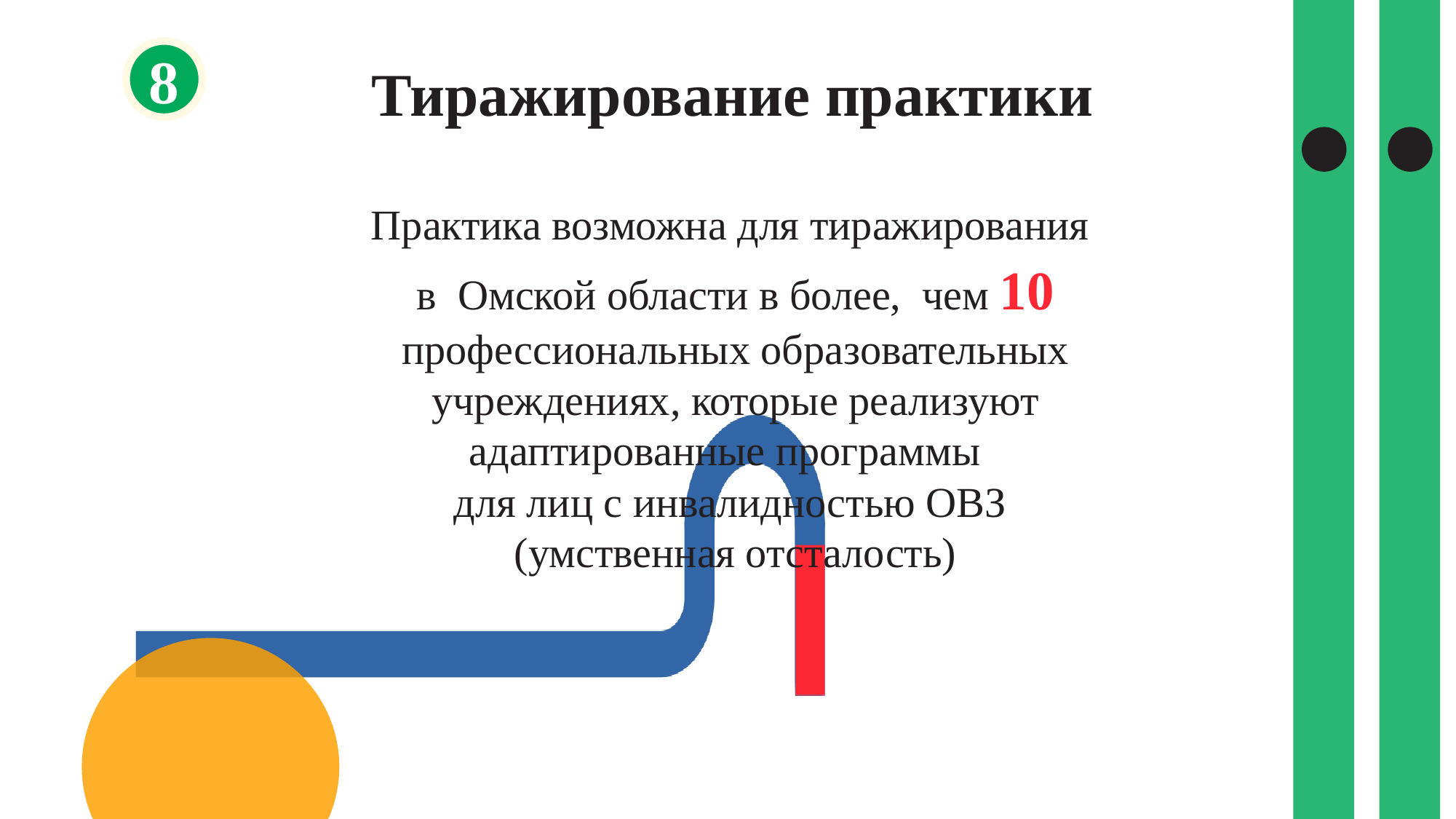

8
# Тиражирование практики
8

Практика возможна для тиражирования
в  Омской области в более,  чем 10 профессиональных образовательных учреждениях, которые реализуют адаптированные программы
для лиц с инвалидностью ОВЗ
(умственная отсталость)